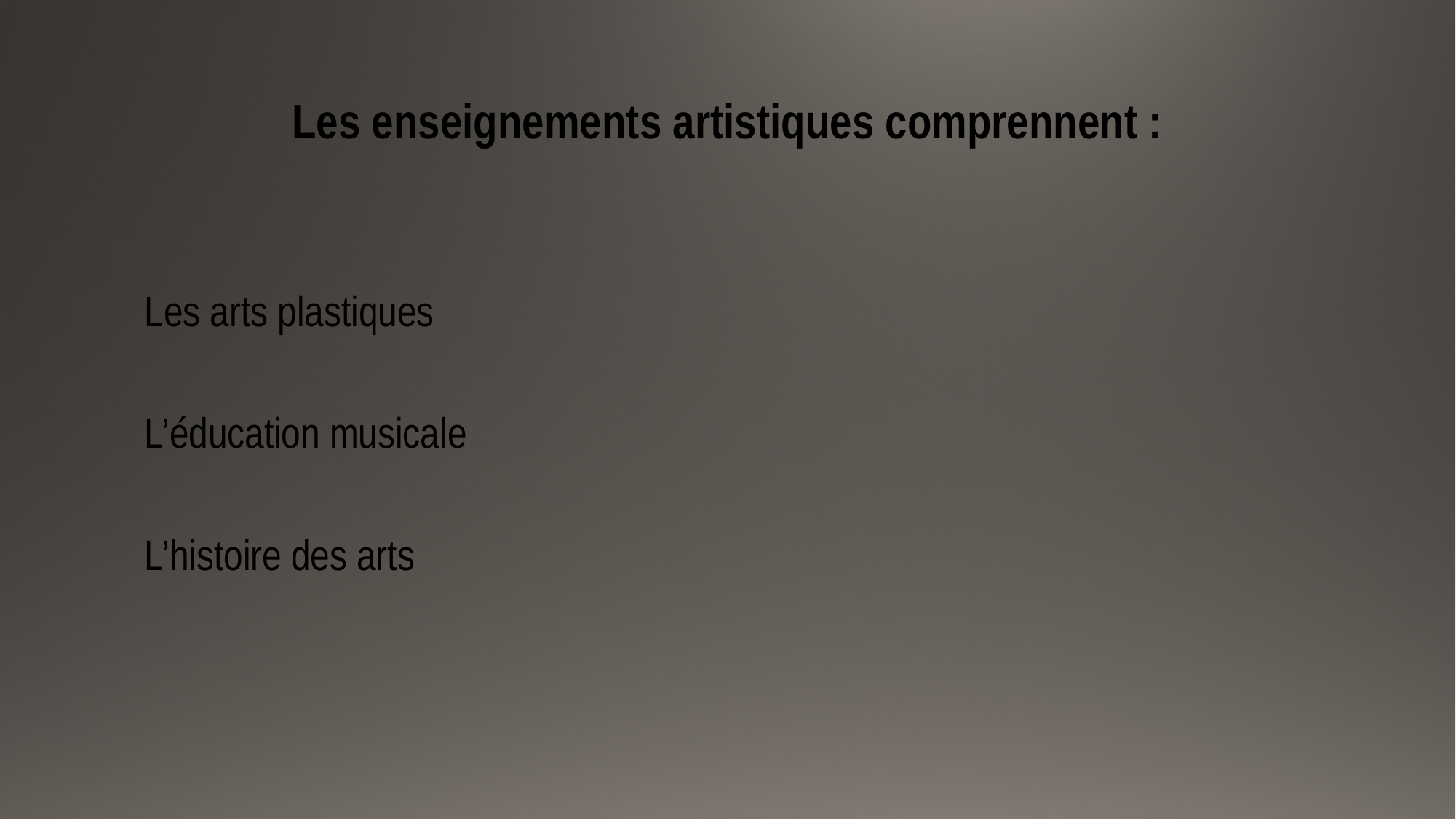

# Les enseignements artistiques comprennent :

Les arts plastiques

L’éducation musicale

L’histoire des arts